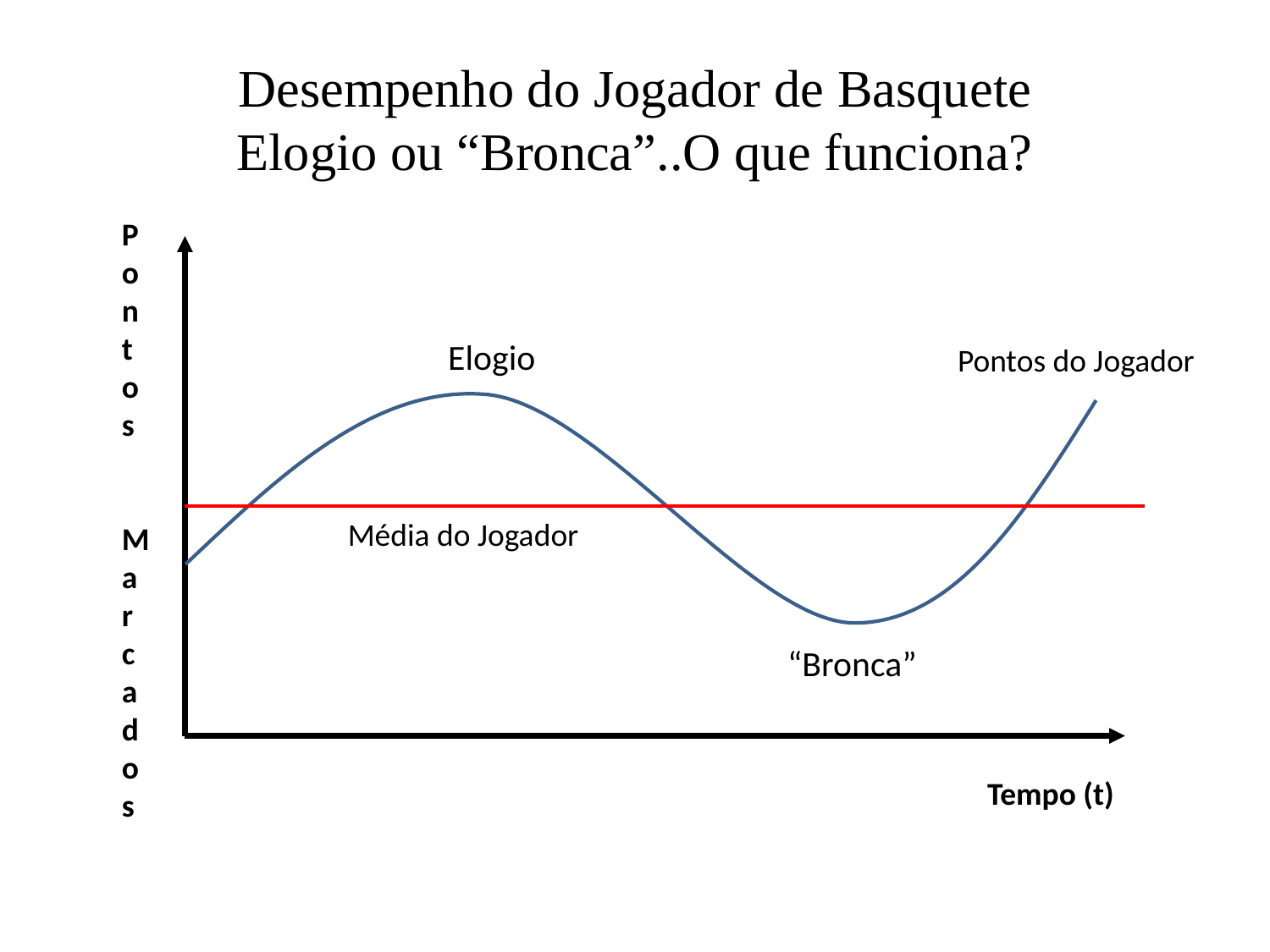

# Desempenho do Jogador de Basquete Elogio ou “Bronca”..O que funciona?
Pontos

Marcados
Elogio
Pontos do Jogador

Média do Jogador
“Bronca”
Tempo (t)